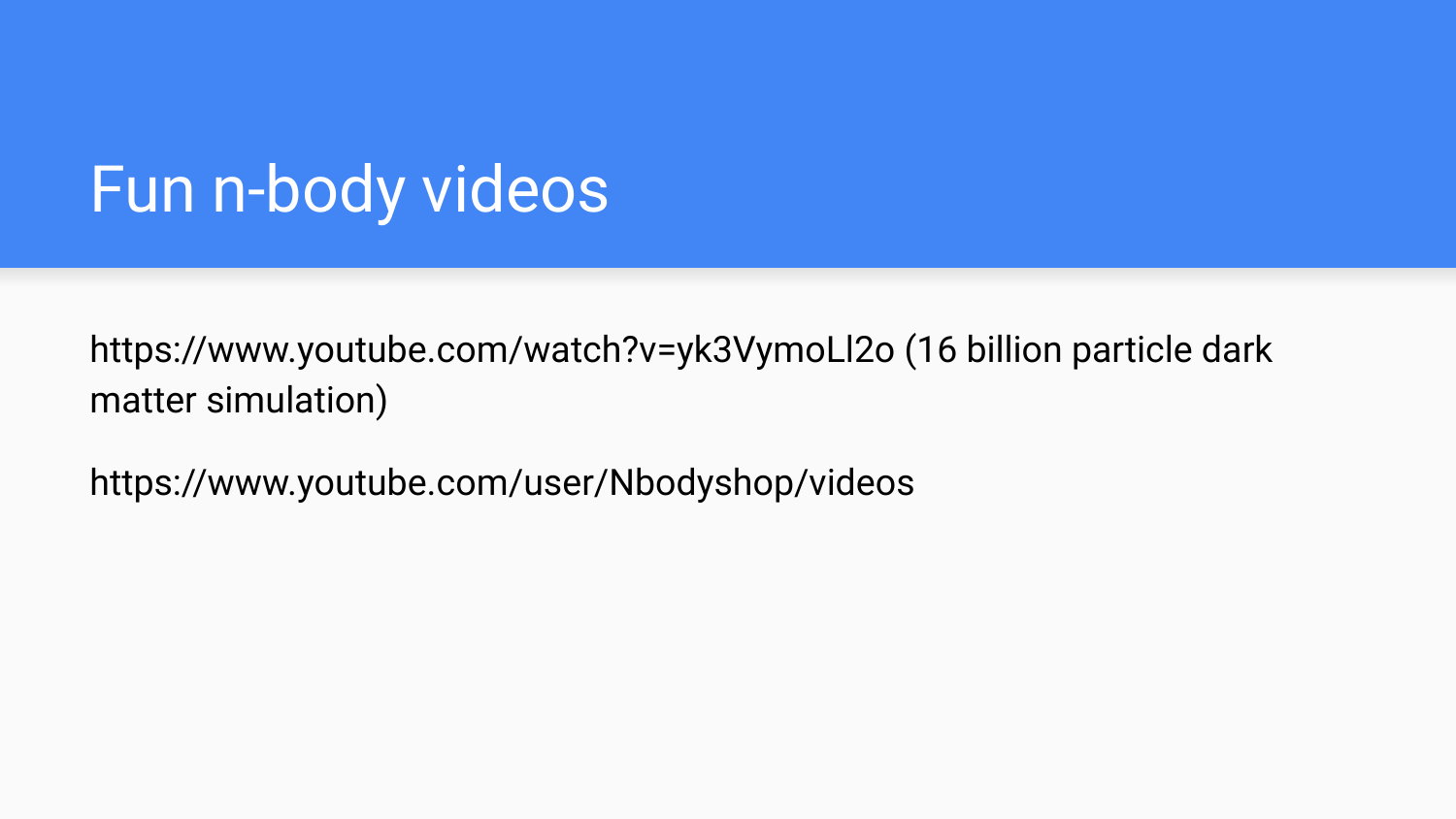

# Fun n-body videos
https://www.youtube.com/watch?v=yk3VymoLl2o (16 billion particle dark matter simulation)
https://www.youtube.com/user/Nbodyshop/videos